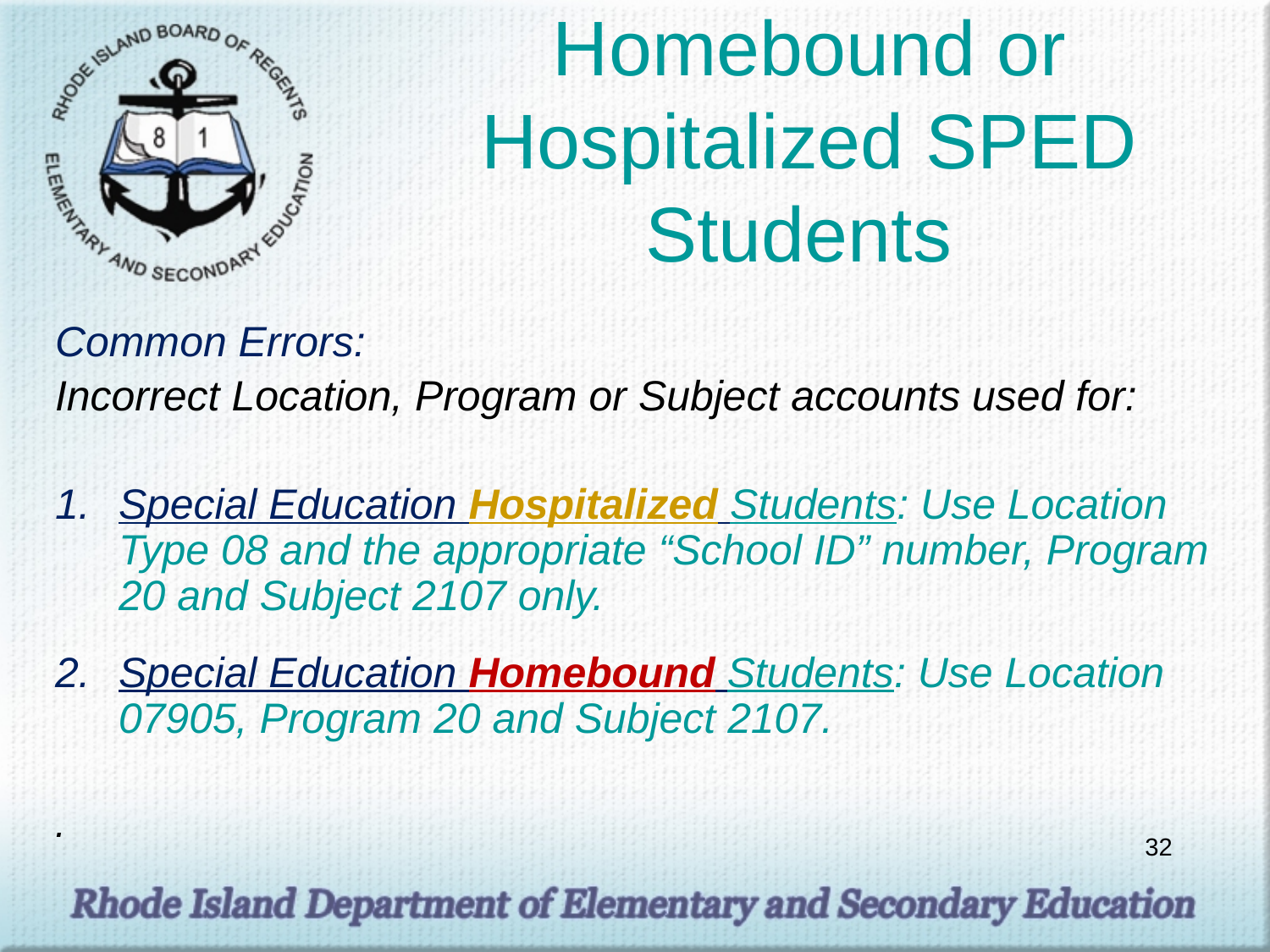

# Homebound or Hospitalized SPED Students

Common Errors:
Incorrect Location, Program or Subject accounts used for:

Special Education Hospitalized Students: Use Location Type 08 and the appropriate “School ID” number, Program 20 and Subject 2107 only.

Special Education Homebound Students: Use Location 07905, Program 20 and Subject 2107.

.

32